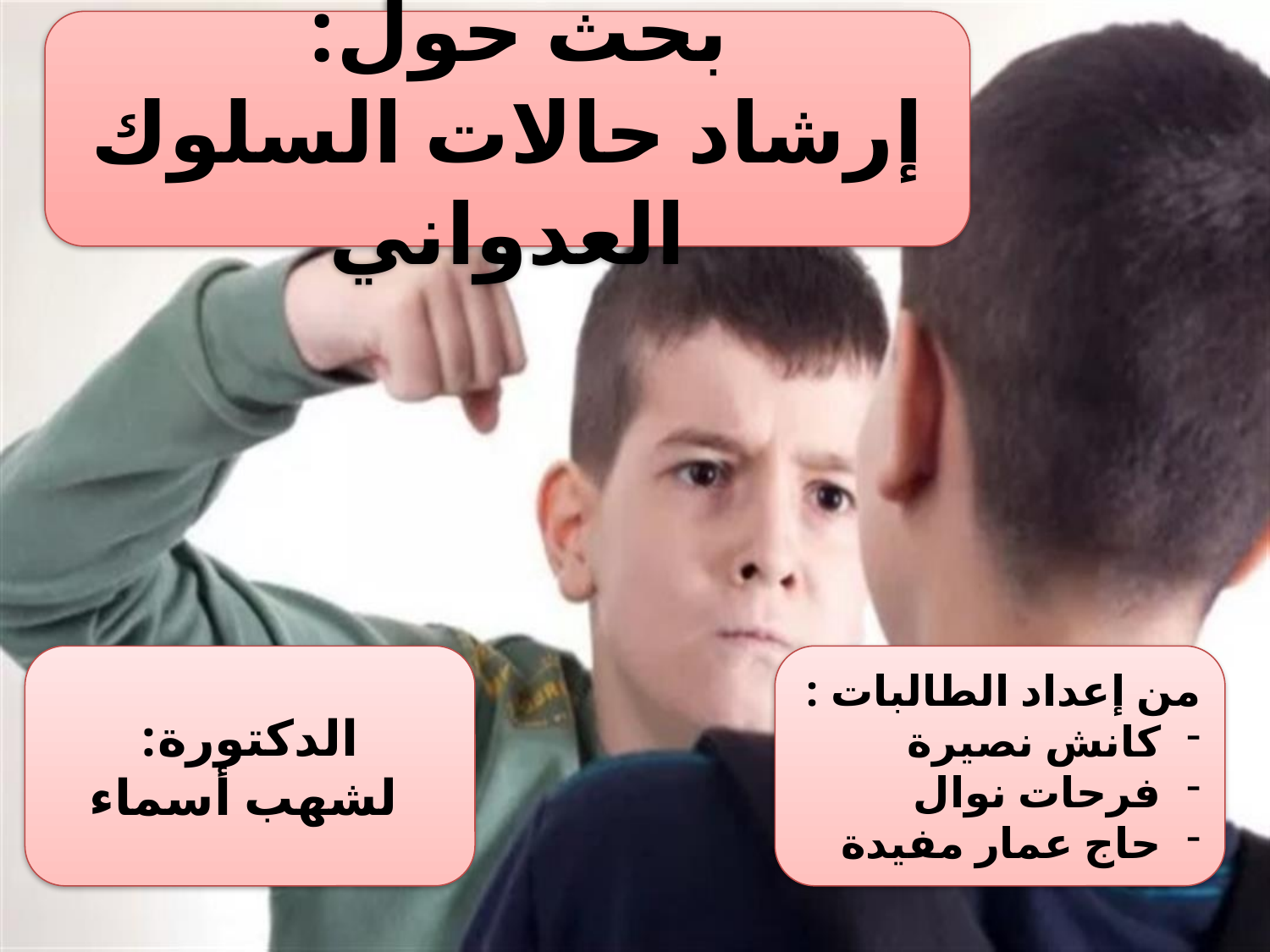

بحث حول:
إرشاد حالات السلوك العدواني
الدكتورة:
 لشهب أسماء
من إعداد الطالبات :
كانش نصيرة
فرحات نوال
حاج عمار مفيدة